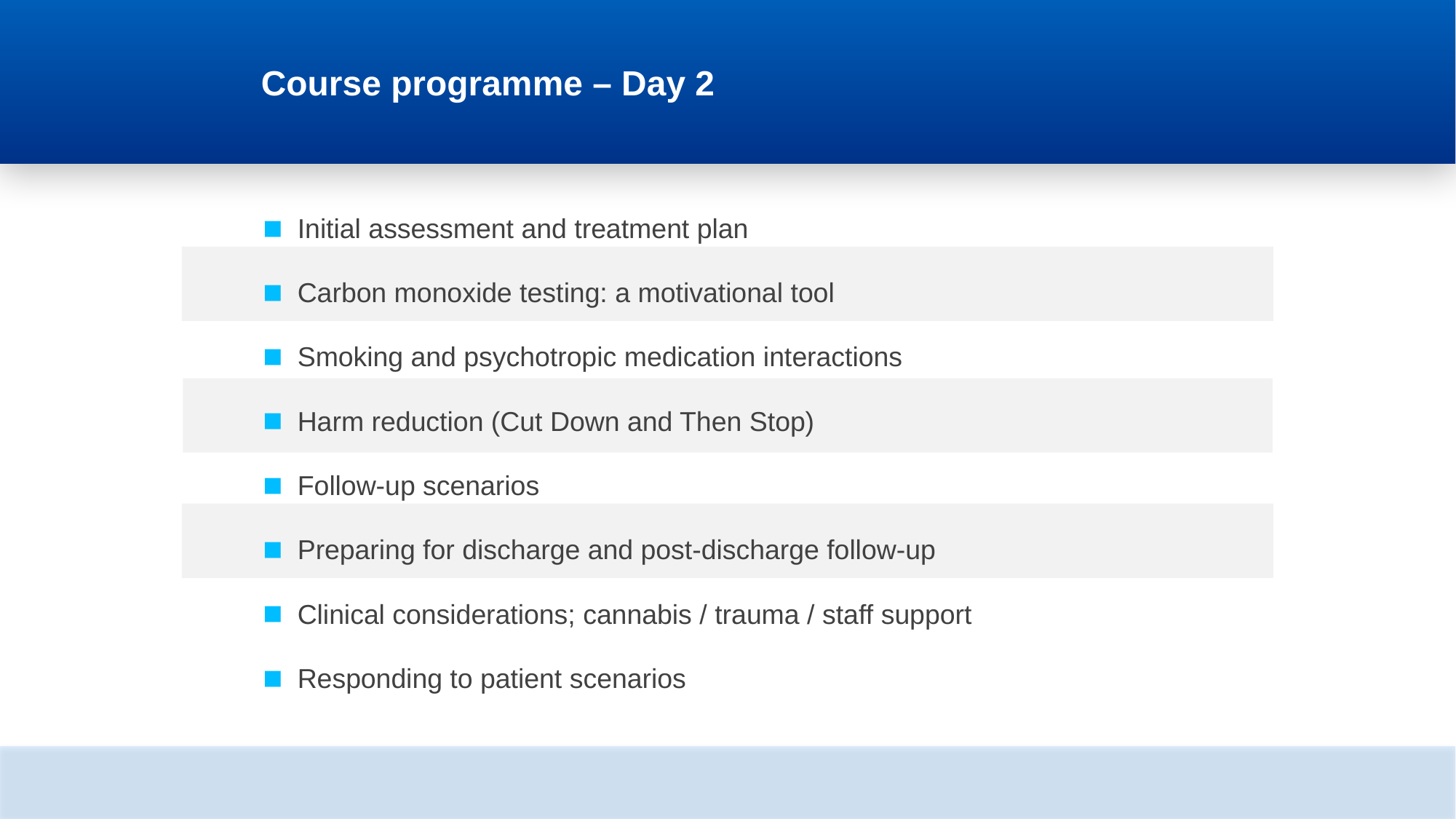

# Course programme – Day 2
Initial assessment and treatment plan
Carbon monoxide testing: a motivational tool
Smoking and psychotropic medication interactions
Harm reduction (Cut Down and Then Stop)
Follow-up scenarios
Preparing for discharge and post-discharge follow-up
Clinical considerations; cannabis / trauma / staff support
Responding to patient scenarios